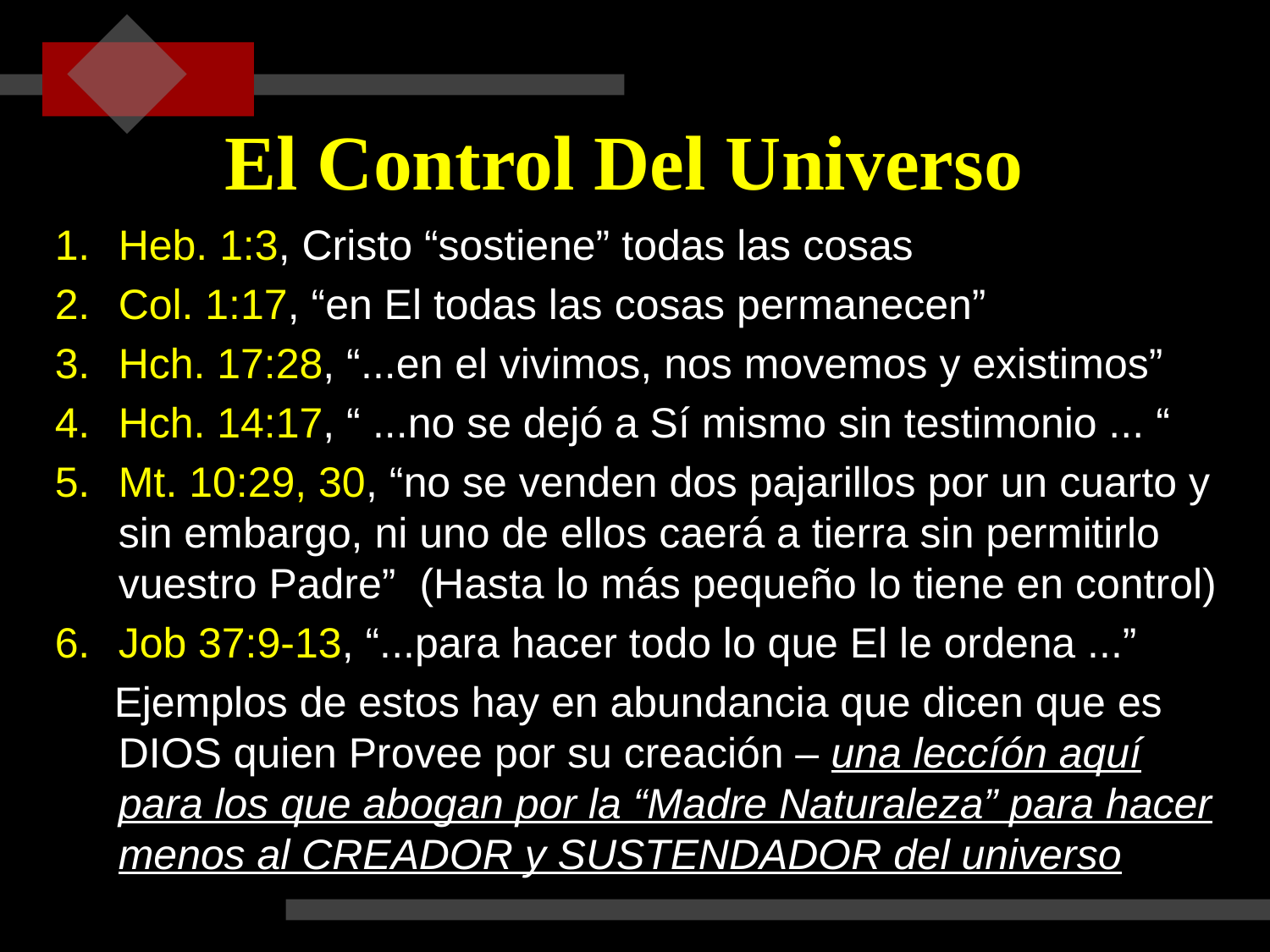

# El Control Del Universo
Heb. 1:3, Cristo “sostiene” todas las cosas
Col. 1:17, “en El todas las cosas permanecen”
Hch. 17:28, “...en el vivimos, nos movemos y existimos”
Hch. 14:17, “ ...no se dejó a Sí mismo sin testimonio ... “
Mt. 10:29, 30, “no se venden dos pajarillos por un cuarto y sin embargo, ni uno de ellos caerá a tierra sin permitirlo vuestro Padre”  (Hasta lo más pequeño lo tiene en control)
Job 37:9-13, “...para hacer todo lo que El le ordena ...”
     Ejemplos de estos hay en abundancia que dicen que es DIOS quien Provee por su creación – una leccíón aquí para los que abogan por la “Madre Naturaleza” para hacer menos al CREADOR y SUSTENDADOR del universo